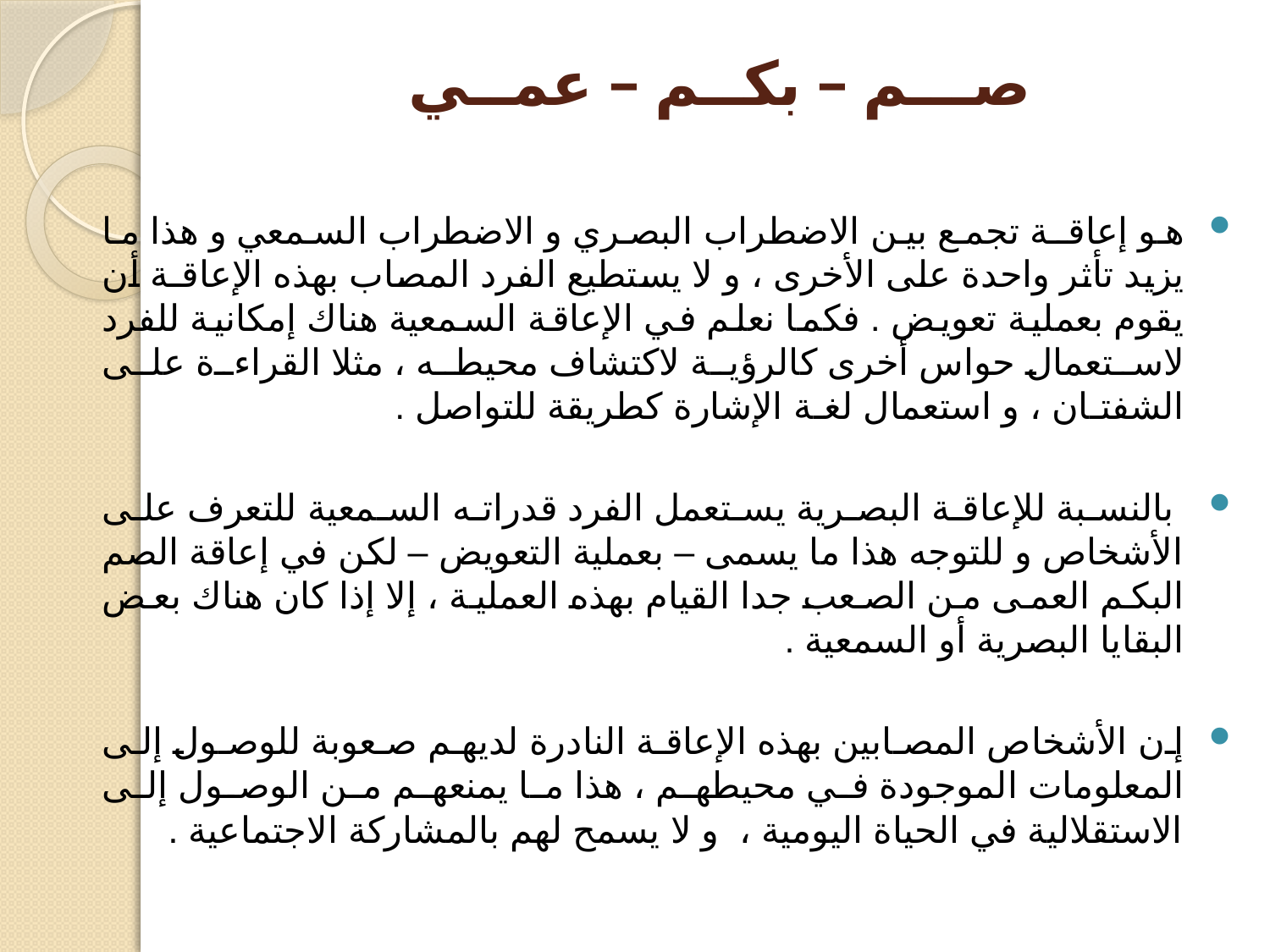

# صـــم – بكــم – عمــي
هو إعاقـة تجمع بين الاضطراب البصري و الاضطراب السمعي و هذا ما يزيد تأثر واحدة على الأخرى ، و لا يستطيع الفرد المصاب بهذه الإعاقـة أن يقوم بعملية تعويض . فكما نعلم في الإعاقة السمعية هناك إمكانية للفرد لاستعمال حواس أخرى كالرؤية لاكتشاف محيطه ، مثلا القراءة على الشفتـان ، و استعمال لغـة الإشارة كطريقة للتواصل .

 بالنسبة للإعاقة البصرية يستعمل الفرد قدراته السمعية للتعرف على الأشخاص و للتوجه هذا ما يسمى – بعملية التعويض – لكن في إعاقة الصم البكم العمى من الصعب جدا القيام بهذه العملية ، إلا إذا كان هناك بعض البقايا البصرية أو السمعية .

إن الأشخاص المصابين بهذه الإعاقة النادرة لديهم صعوبة للوصول إلى المعلومات الموجودة في محيطهم ، هذا ما يمنعهم من الوصول إلى الاستقلالية في الحياة اليومية ،  و لا يسمح لهم بالمشاركة الاجتماعية .